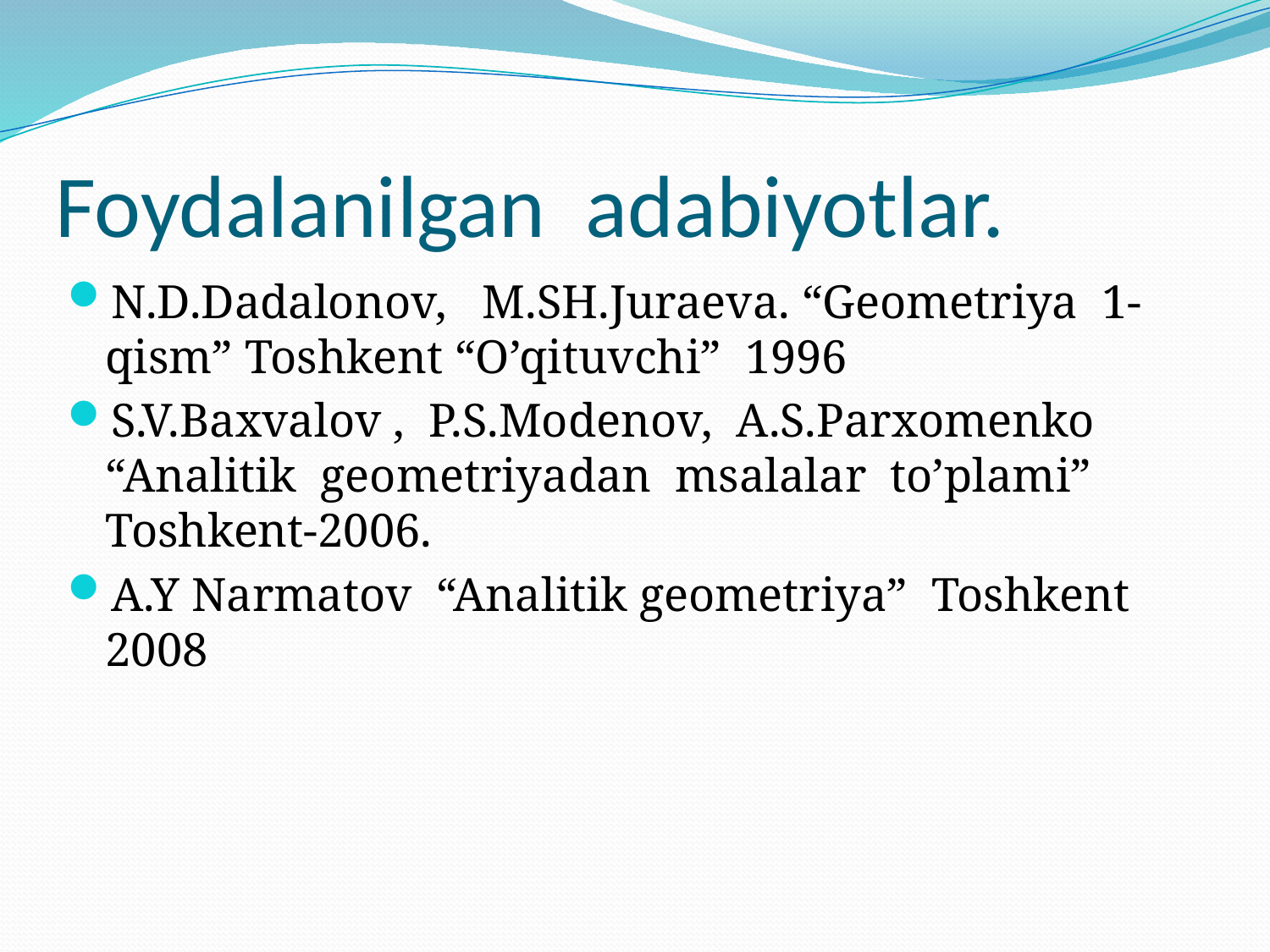

# Foydalanilgan  adabiyotlar.
N.D.Dadalonov,   M.SH.Juraeva. “Geometriya  1-qism” Toshkent “O’qituvchi”  1996
S.V.Baxvalov ,  P.S.Modenov,  A.S.Parxomenko  “Analitik  geometriyadan  msalalar  to’plami”   Toshkent-2006.
A.Y Narmatov  “Analitik geometriya”  Toshkent  2008